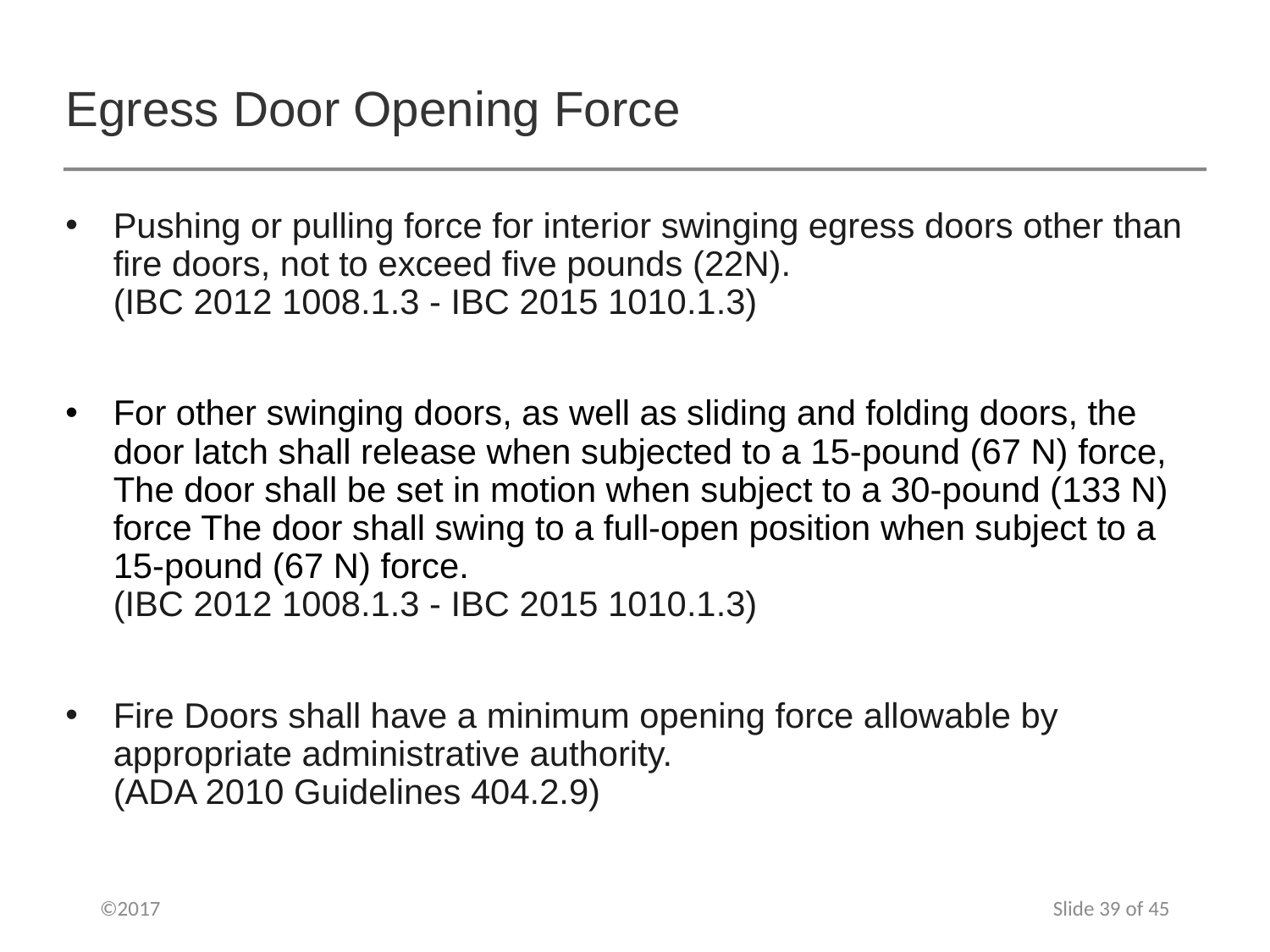

# Egress Door Opening Force
Pushing or pulling force for interior swinging egress doors other than fire doors, not to exceed five pounds (22N).
(IBC 2012 1008.1.3 - IBC 2015 1010.1.3)

For other swinging doors, as well as sliding and folding doors, the door latch shall release when subjected to a 15-pound (67 N) force, The door shall be set in motion when subject to a 30-pound (133 N) force The door shall swing to a full-open position when subject to a 15-pound (67 N) force.
(IBC 2012 1008.1.3 - IBC 2015 1010.1.3)

Fire Doors shall have a minimum opening force allowable by appropriate administrative authority.
(ADA 2010 Guidelines 404.2.9)
©2017
Slide 39 of 45